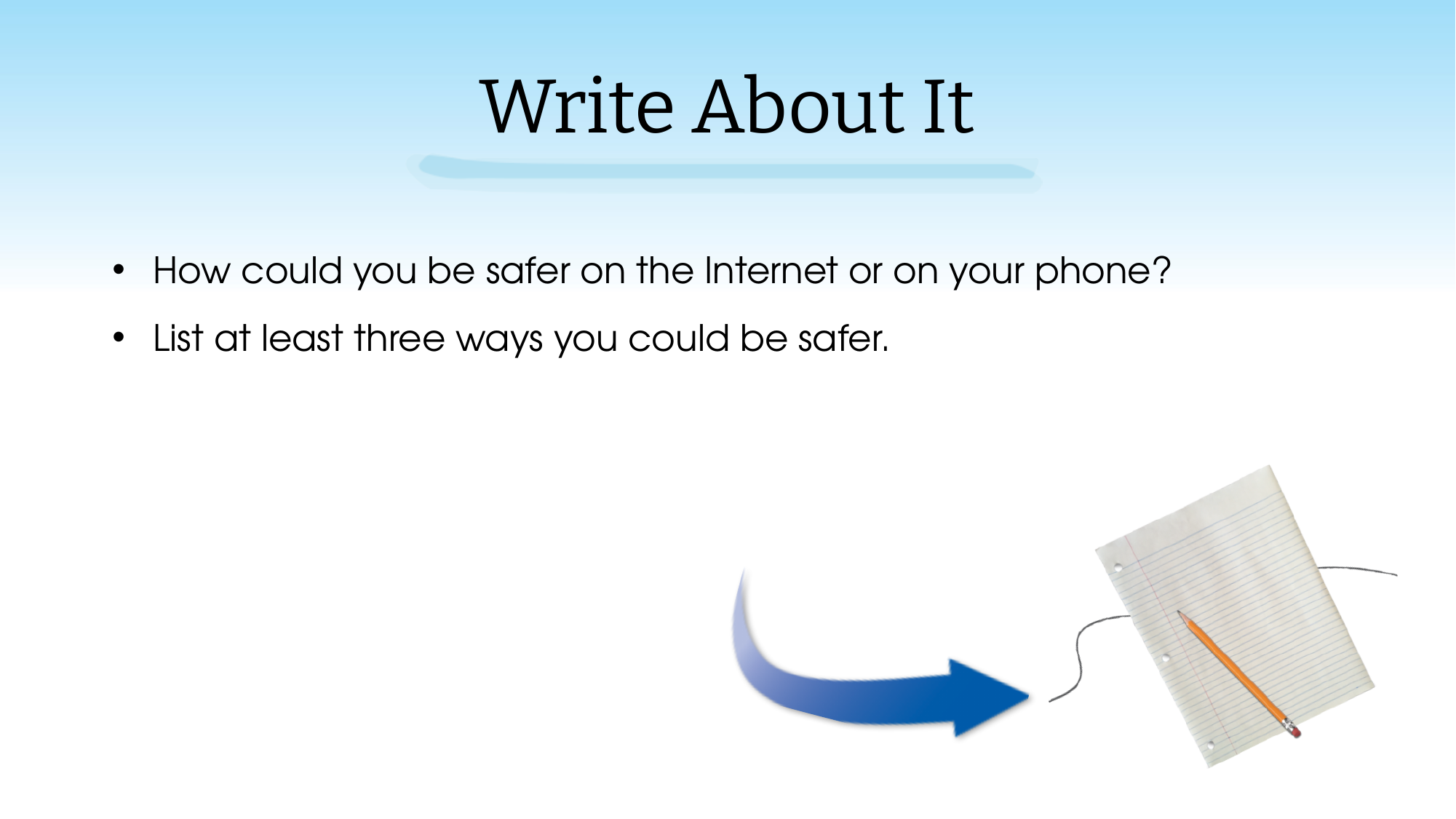

# Write About It
How could you be safer on the Internet or on your phone?
List at least three ways you could be safer.